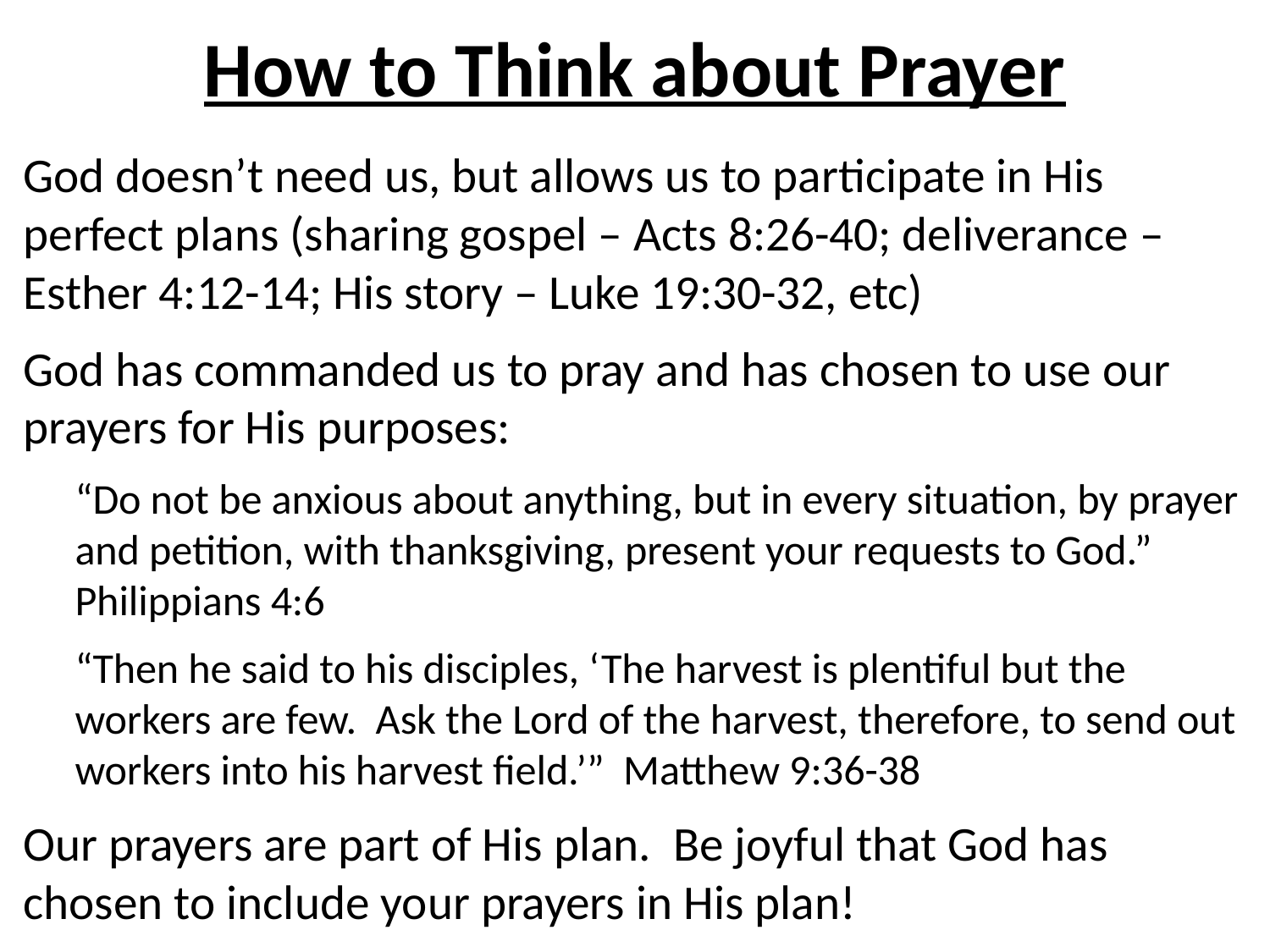

# How to Think about Prayer
God doesn’t need us, but allows us to participate in His perfect plans (sharing gospel – Acts 8:26-40; deliverance – Esther 4:12-14; His story – Luke 19:30-32, etc)
God has commanded us to pray and has chosen to use our prayers for His purposes:
“Do not be anxious about anything, but in every situation, by prayer and petition, with thanksgiving, present your requests to God.” Philippians 4:6
“Then he said to his disciples, ‘The harvest is plentiful but the workers are few.  Ask the Lord of the harvest, therefore, to send out workers into his harvest field.’”  Matthew 9:36-38
Our prayers are part of His plan.  Be joyful that God has chosen to include your prayers in His plan!